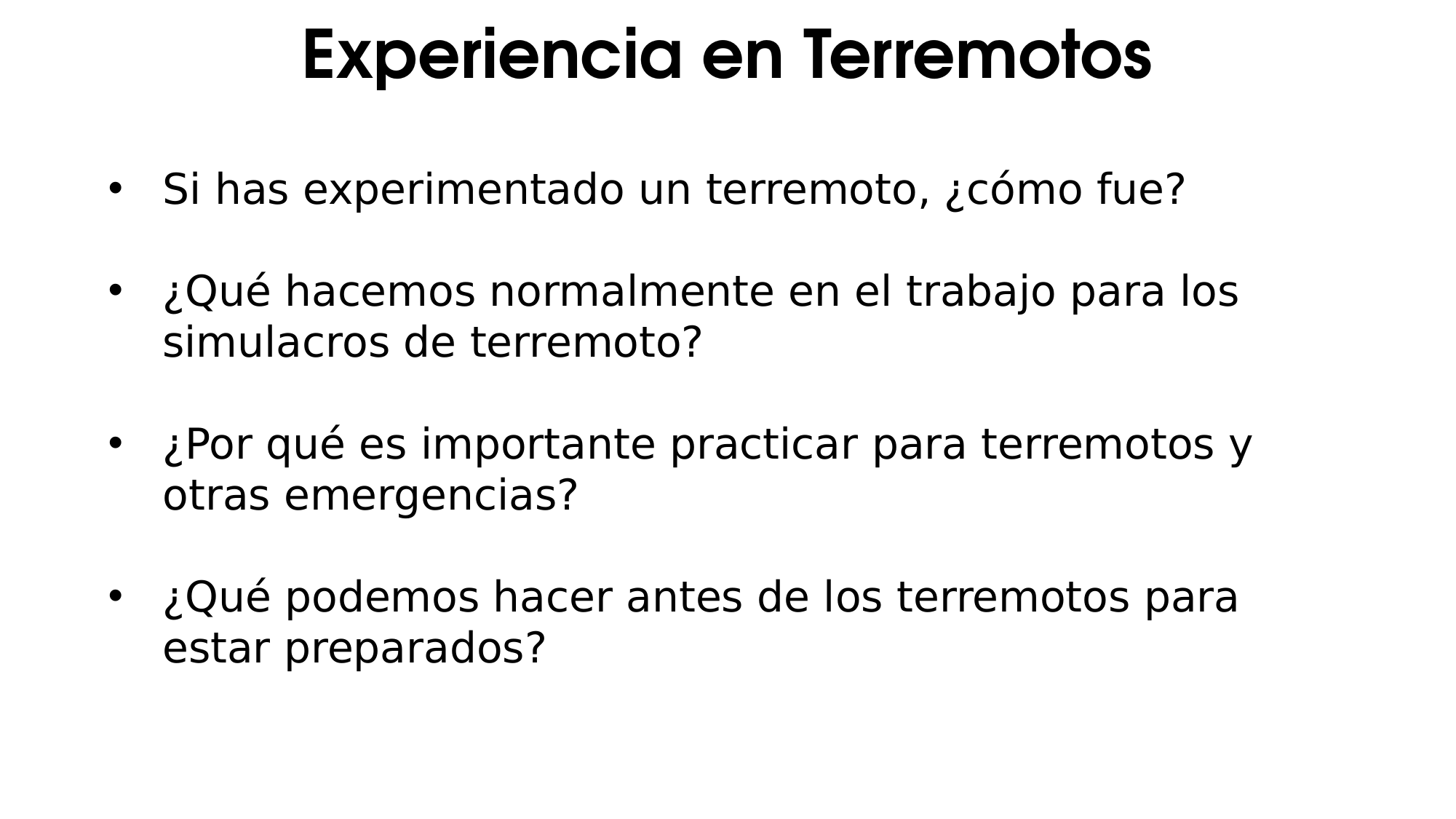

# Experiencia en Terremotos
Si has experimentado un terremoto, ¿cómo fue?

¿Qué hacemos normalmente en el trabajo para los simulacros de terremoto?

¿Por qué es importante practicar para terremotos y otras emergencias?

¿Qué podemos hacer antes de los terremotos para estar preparados?